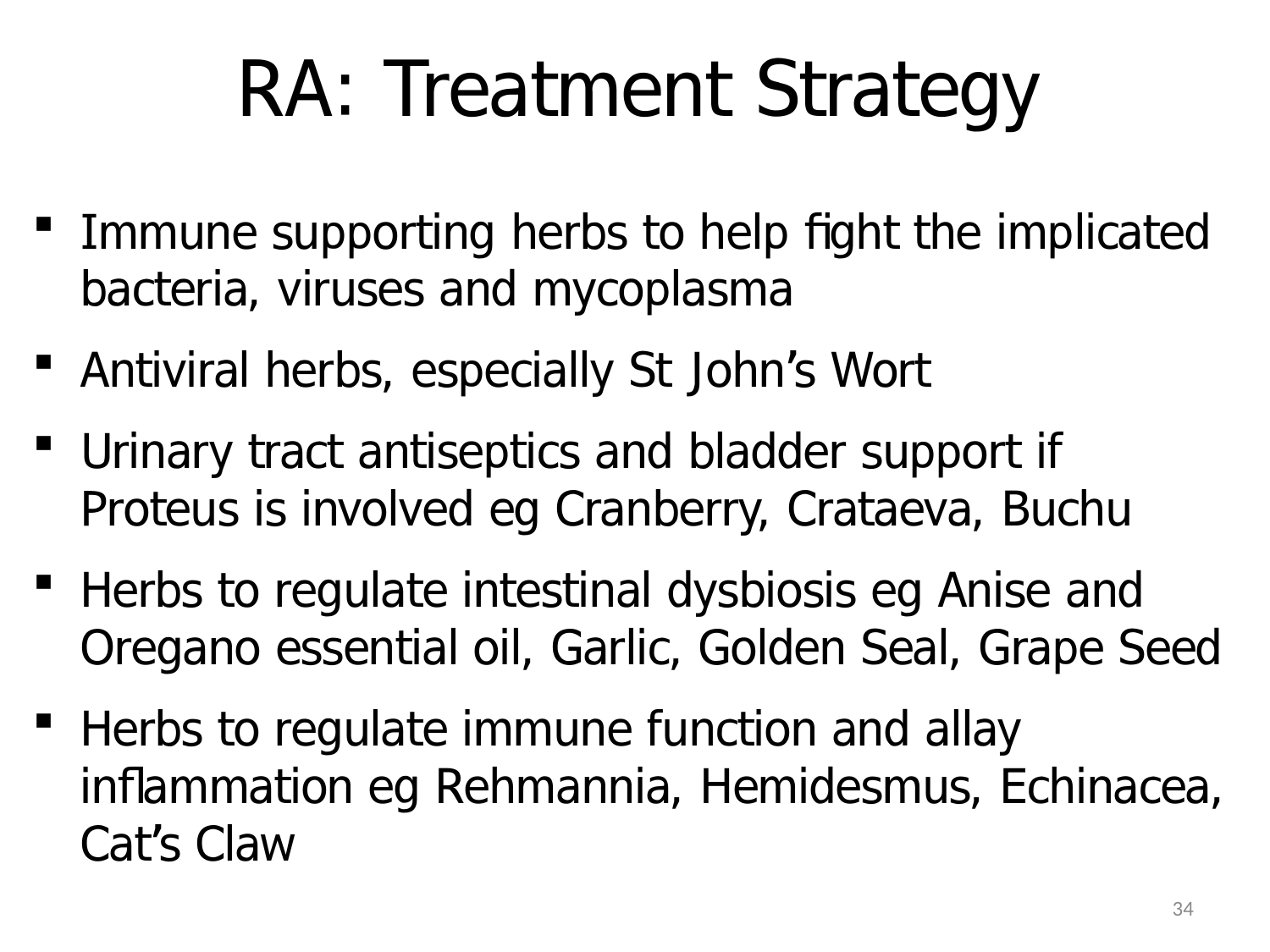

# RA: Treatment Strategy
Immune supporting herbs to help fight the implicated bacteria, viruses and mycoplasma
Antiviral herbs, especially St John’s Wort
Urinary tract antiseptics and bladder support if Proteus is involved eg Cranberry, Crataeva, Buchu
Herbs to regulate intestinal dysbiosis eg Anise and Oregano essential oil, Garlic, Golden Seal, Grape Seed
Herbs to regulate immune function and allay inflammation eg Rehmannia, Hemidesmus, Echinacea, Cat’s Claw
34